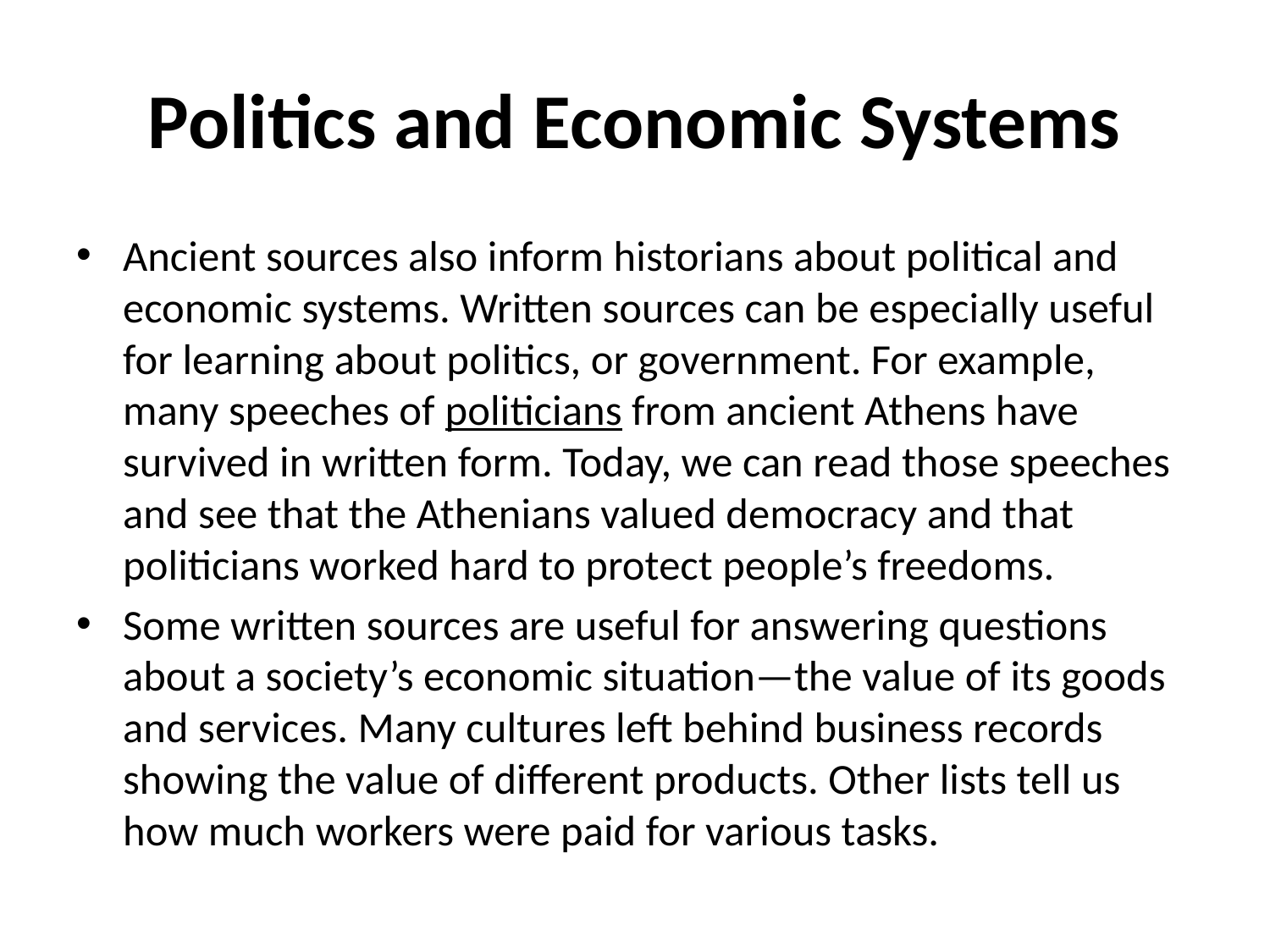

# Politics and Economic Systems
Ancient sources also inform historians about political and economic systems. Written sources can be especially useful for learning about politics, or government. For example, many speeches of politicians from ancient Athens have survived in written form. Today, we can read those speeches and see that the Athenians valued democracy and that politicians worked hard to protect people’s freedoms.
Some written sources are useful for answering questions about a society’s economic situation—the value of its goods and services. Many cultures left behind business records showing the value of different products. Other lists tell us how much workers were paid for various tasks.